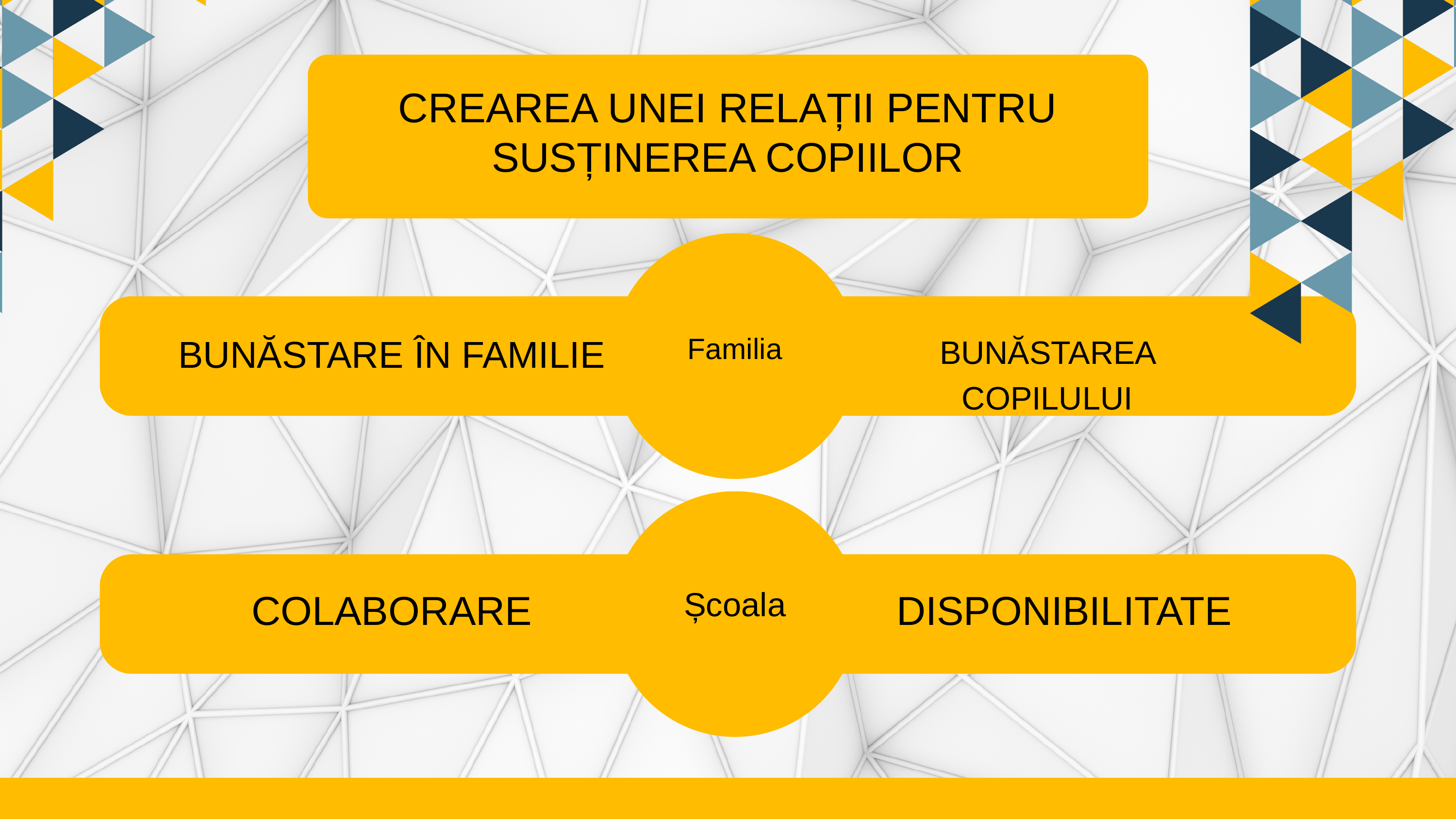

CREAREA UNEI RELAȚII PENTRU SUSȚINEREA COPIILOR

Familia

BUNĂSTARE ÎN FAMILIE
BUNĂSTAREA COPILULUI

Școala

COLABORARE
DISPONIBILITATE